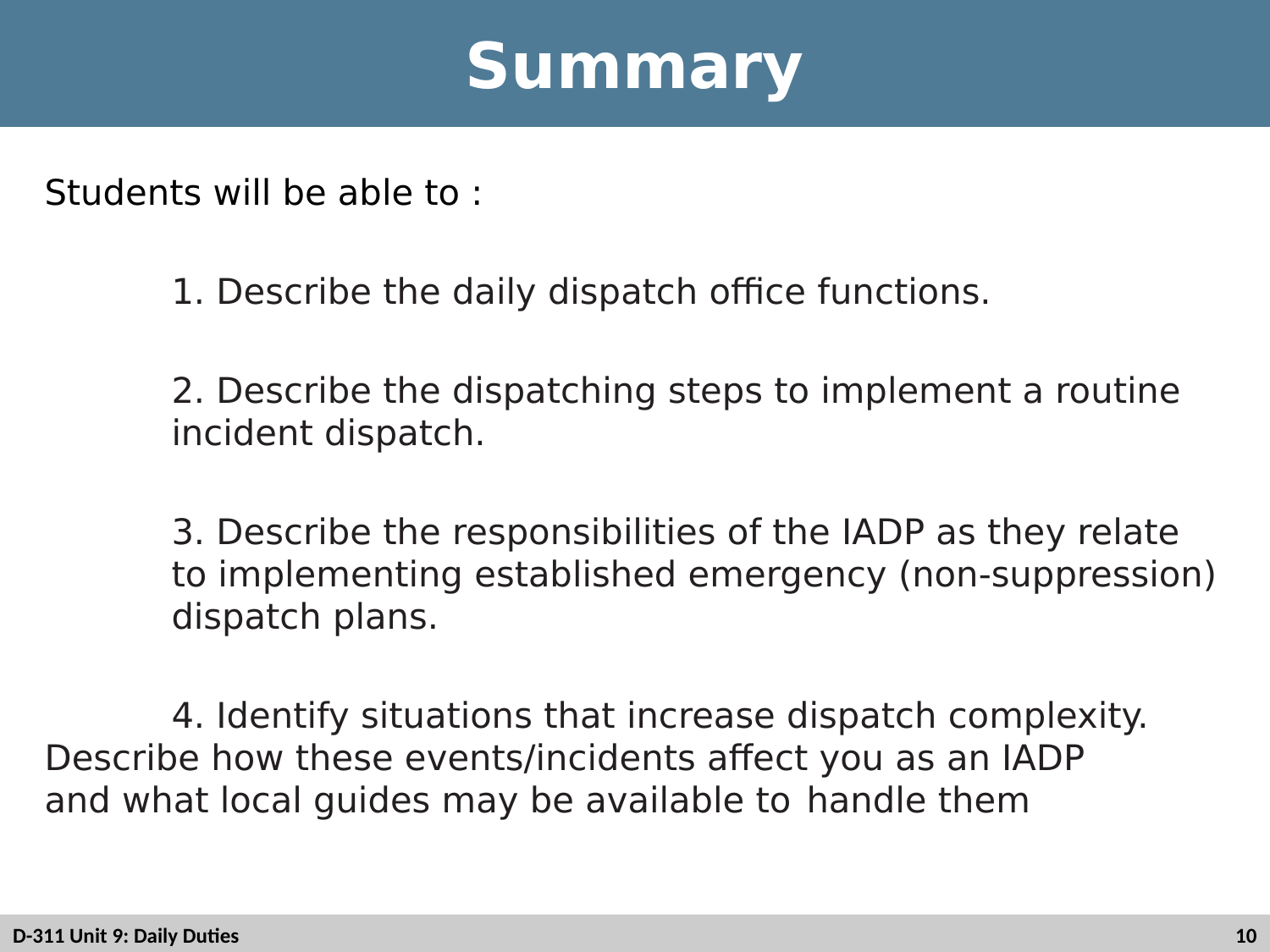

# Summary
Students will be able to :

	1. Describe the daily dispatch office functions.

	2. Describe the dispatching steps to implement a routine 	incident dispatch.

	3. Describe the responsibilities of the IADP as they relate 	to implementing established emergency (non-suppression) 	dispatch plans.

	4. Identify situations that increase dispatch complexity. 	Describe how these events/incidents affect you as an IADP 	and what local guides may be available to 	handle them